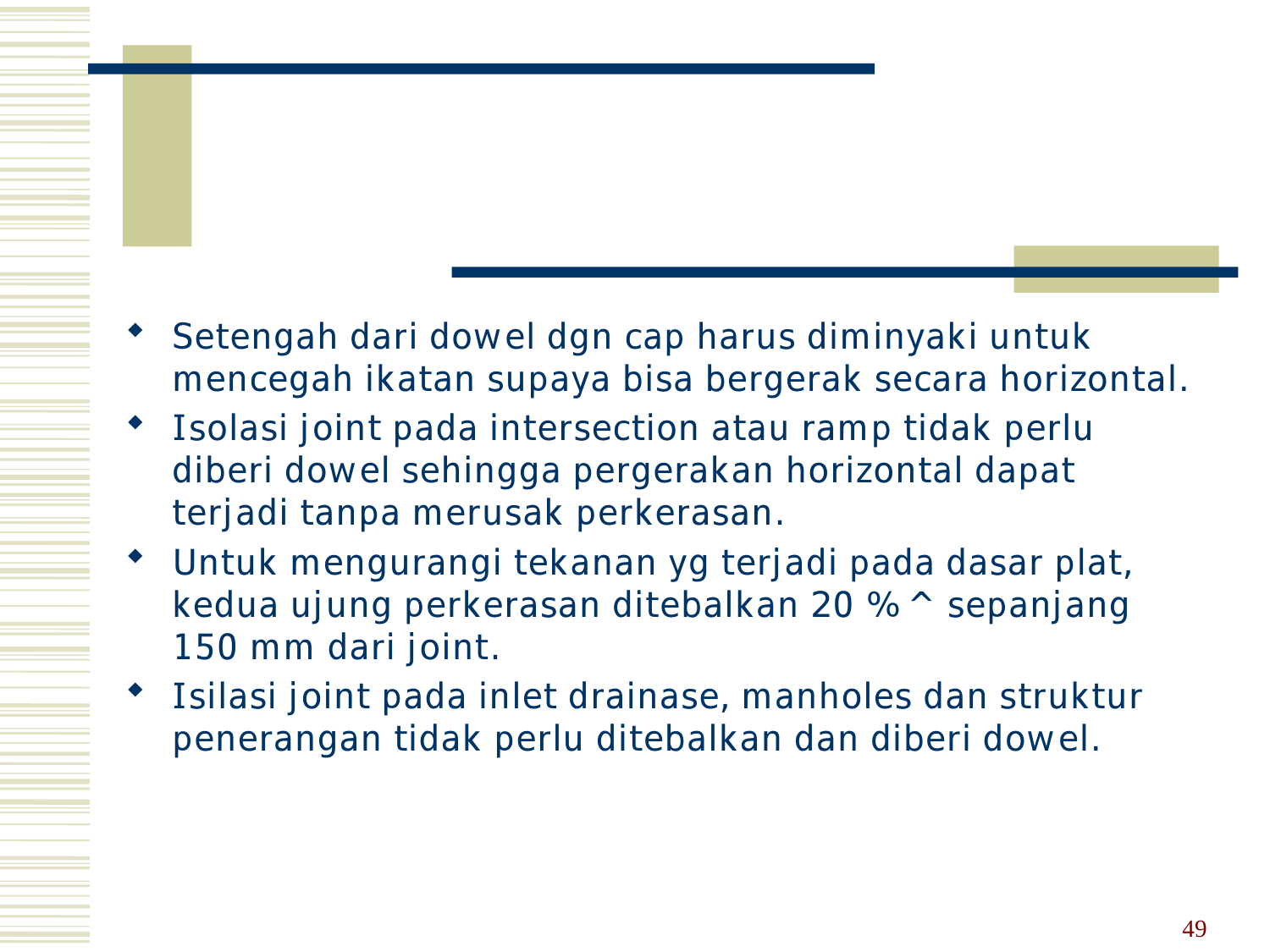

Setengah dari dowel dgn cap harus diminyaki untuk mencegah ikatan supaya bisa bergerak secara horizontal.
Isolasi joint pada intersection atau ramp tidak perlu diberi dowel sehingga pergerakan horizontal dapat terjadi tanpa merusak perkerasan.
Untuk mengurangi tekanan yg terjadi pada dasar plat, kedua ujung perkerasan ditebalkan 20 %^ sepanjang 150 mm dari joint.
Isilasi joint pada inlet drainase, manholes dan struktur penerangan tidak perlu ditebalkan dan diberi dowel.
49